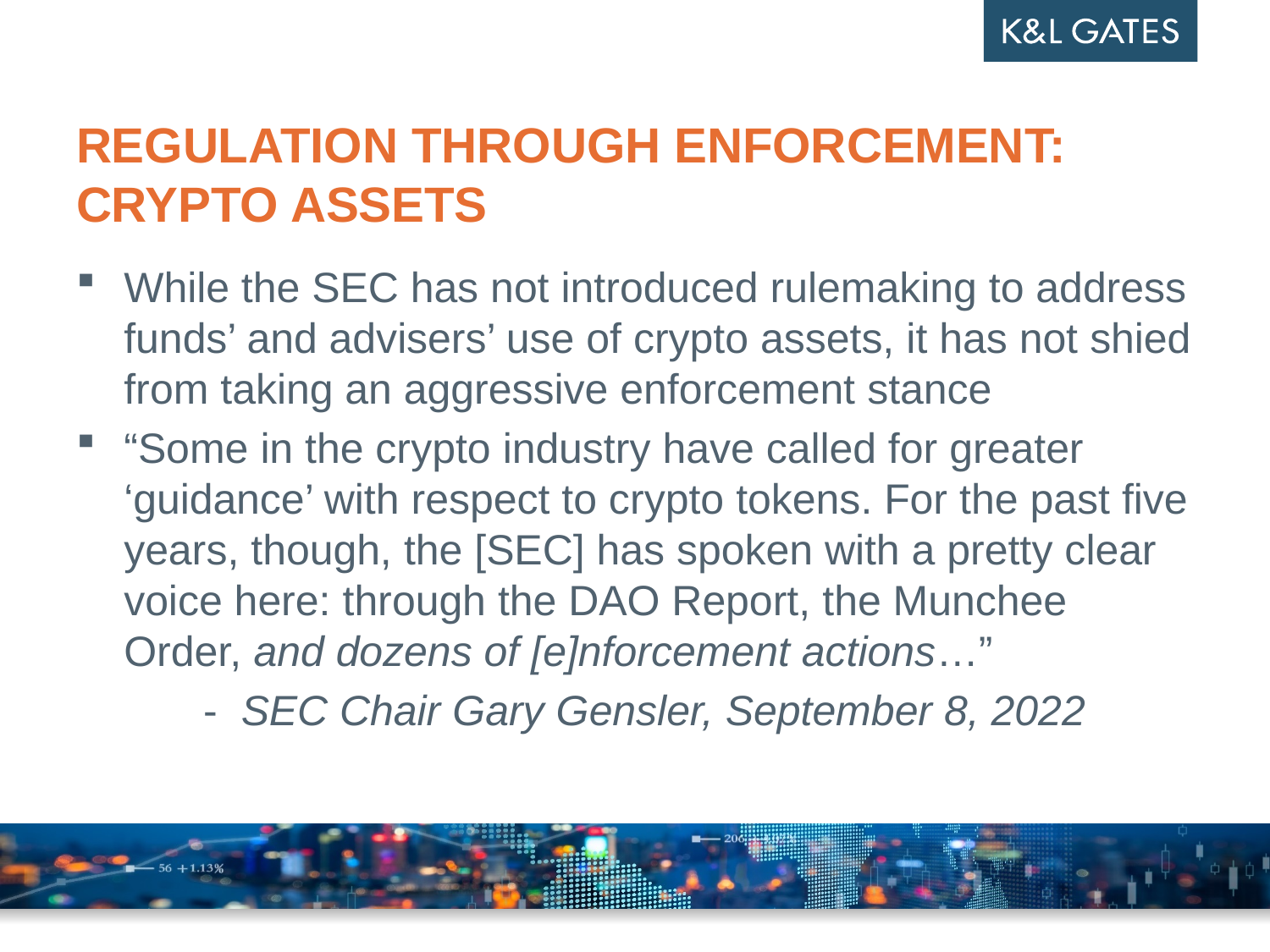

# regulation through enforcement: Crypto Assets
While the SEC has not introduced rulemaking to address funds’ and advisers’ use of crypto assets, it has not shied from taking an aggressive enforcement stance
“Some in the crypto industry have called for greater ‘guidance’ with respect to crypto tokens. For the past five years, though, the [SEC] has spoken with a pretty clear voice here: through the DAO Report, the Munchee Order, and dozens of [e]nforcement actions…”
	-  SEC Chair Gary Gensler, September 8, 2022